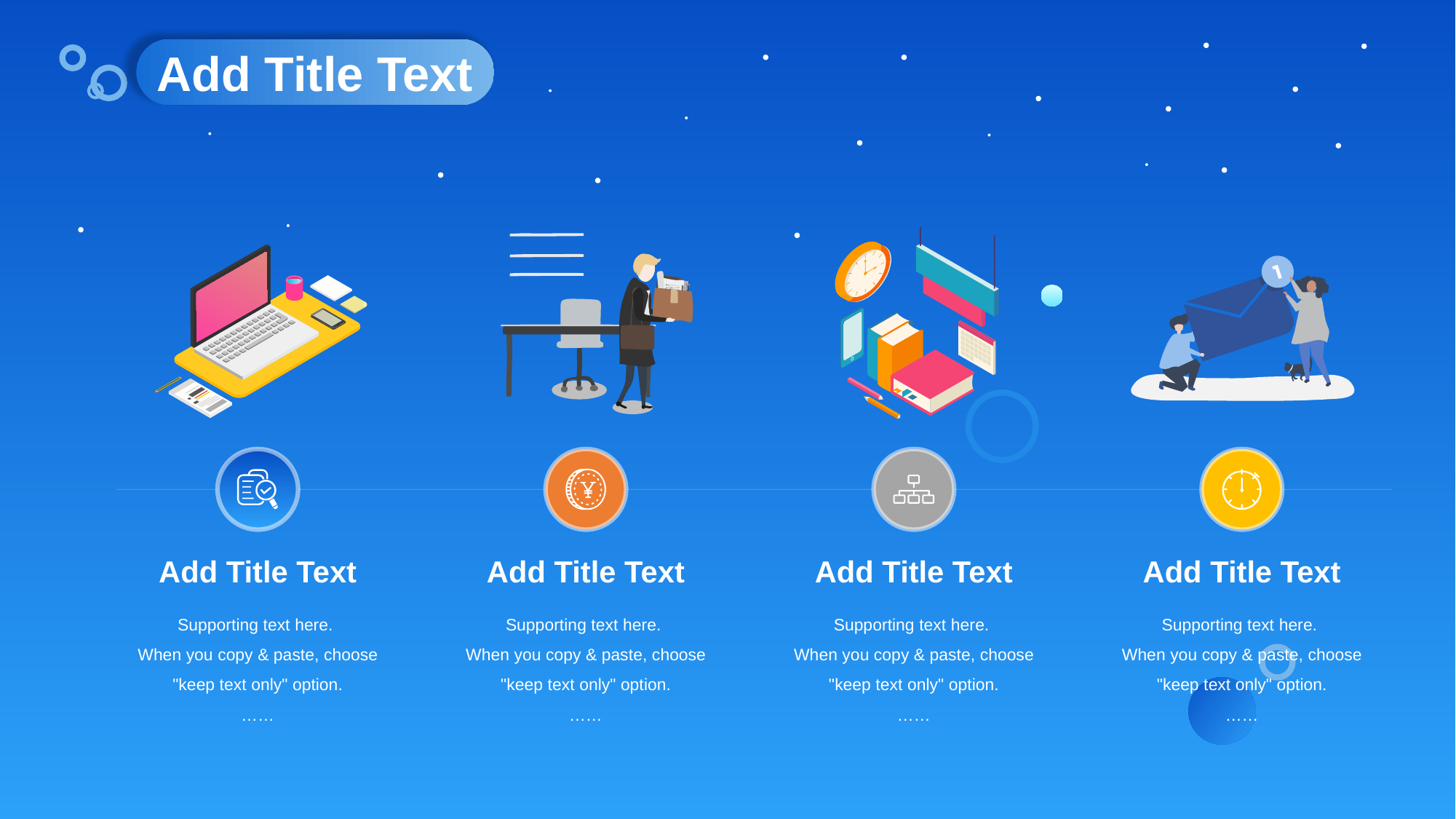

Add Title Text

Add Title Text
Supporting text here.
When you copy & paste, choose "keep text only" option.
……

Add Title Text
Supporting text here.
When you copy & paste, choose "keep text only" option.
……

Add Title Text
Supporting text here.
When you copy & paste, choose "keep text only" option.
……

Add Title Text
Supporting text here.
When you copy & paste, choose "keep text only" option.
……